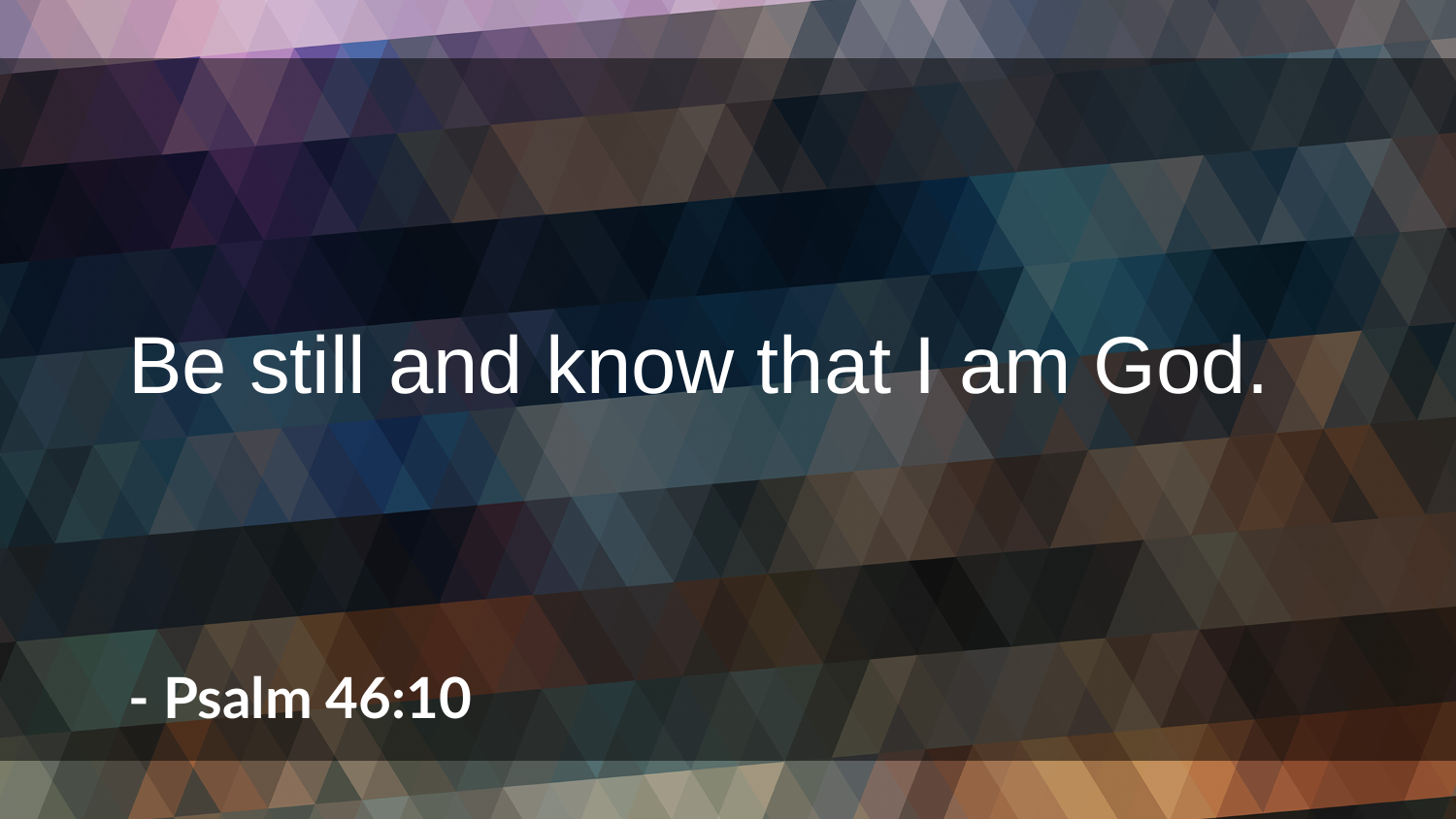

Be still and know that I am God.
- Psalm 46:10